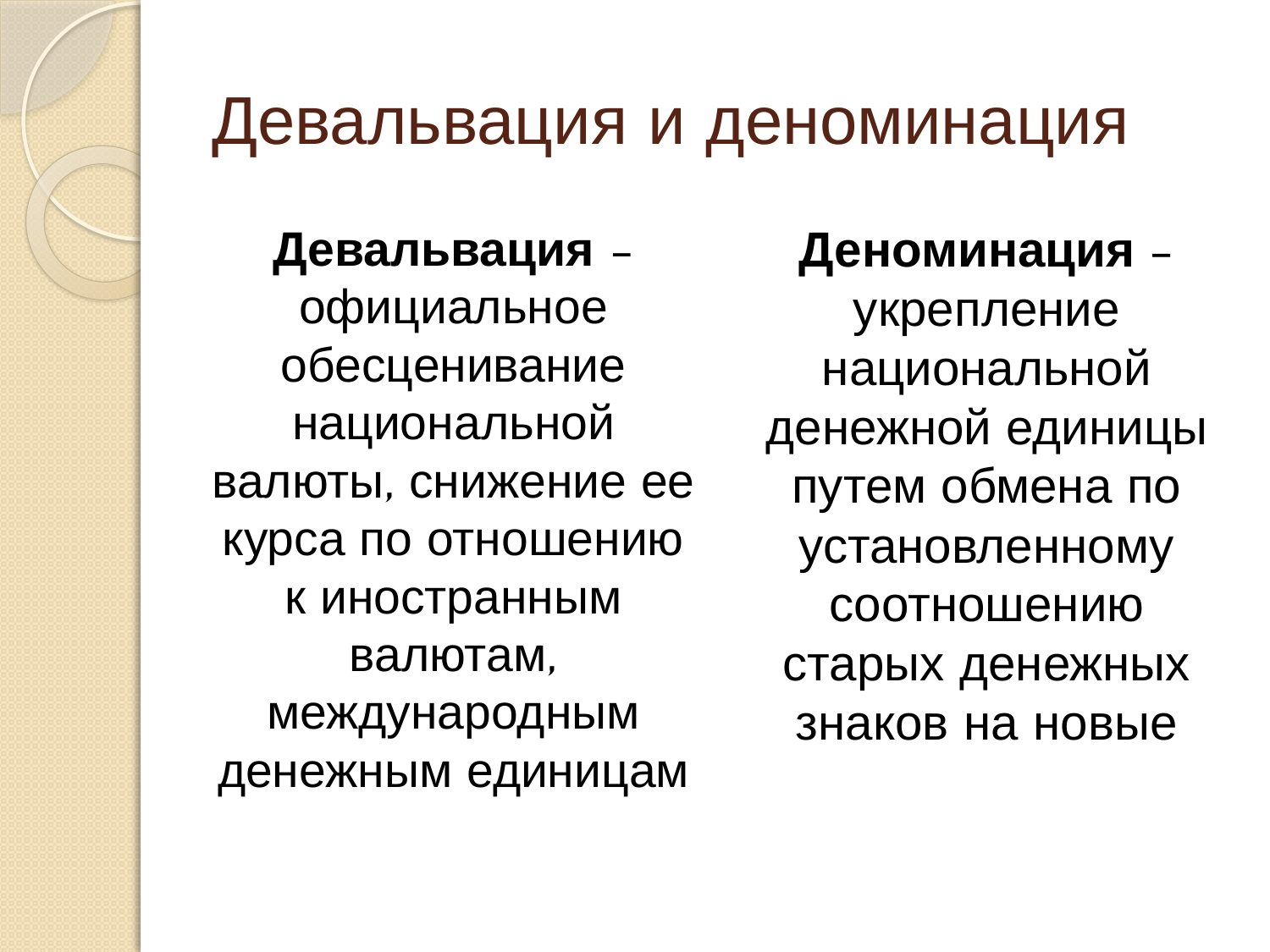

# Девальвация и деноминация
Девальвация – официальное обесценивание национальной валюты, снижение ее курса по отношению к иностранным валютам, международным денежным единицам
Деноминация – укрепление национальной денежной единицы путем обмена по установленному соотношению старых денежных знаков на новые